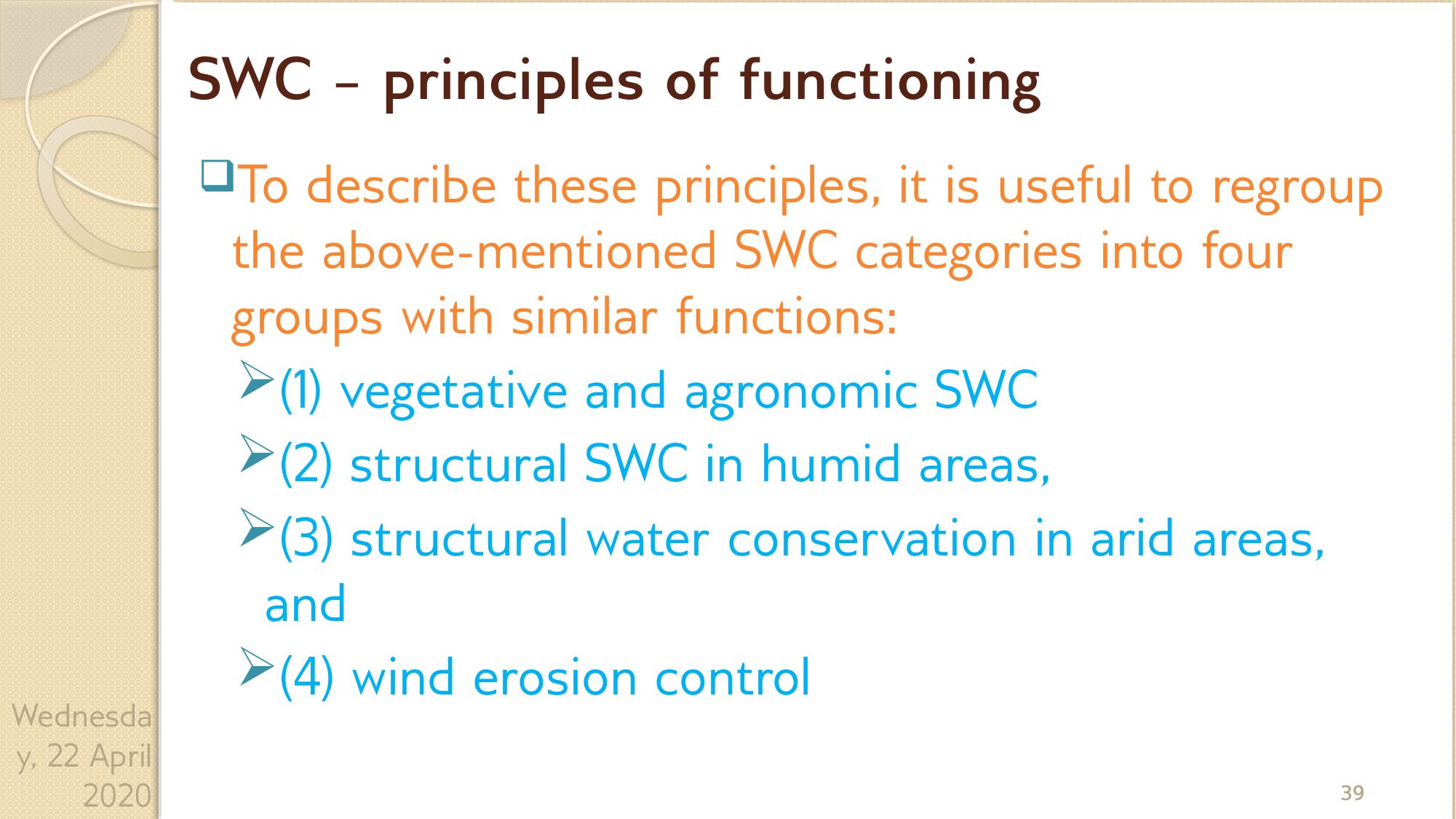

# SWC – principles of functioning
To describe these principles, it is useful to regroup the above-mentioned SWC categories into four groups with similar functions:
(1) vegetative and agronomic SWC
(2) structural SWC in humid areas,
(3) structural water conservation in arid areas, and
(4) wind erosion control
39
Wednesday, 22 April 2020